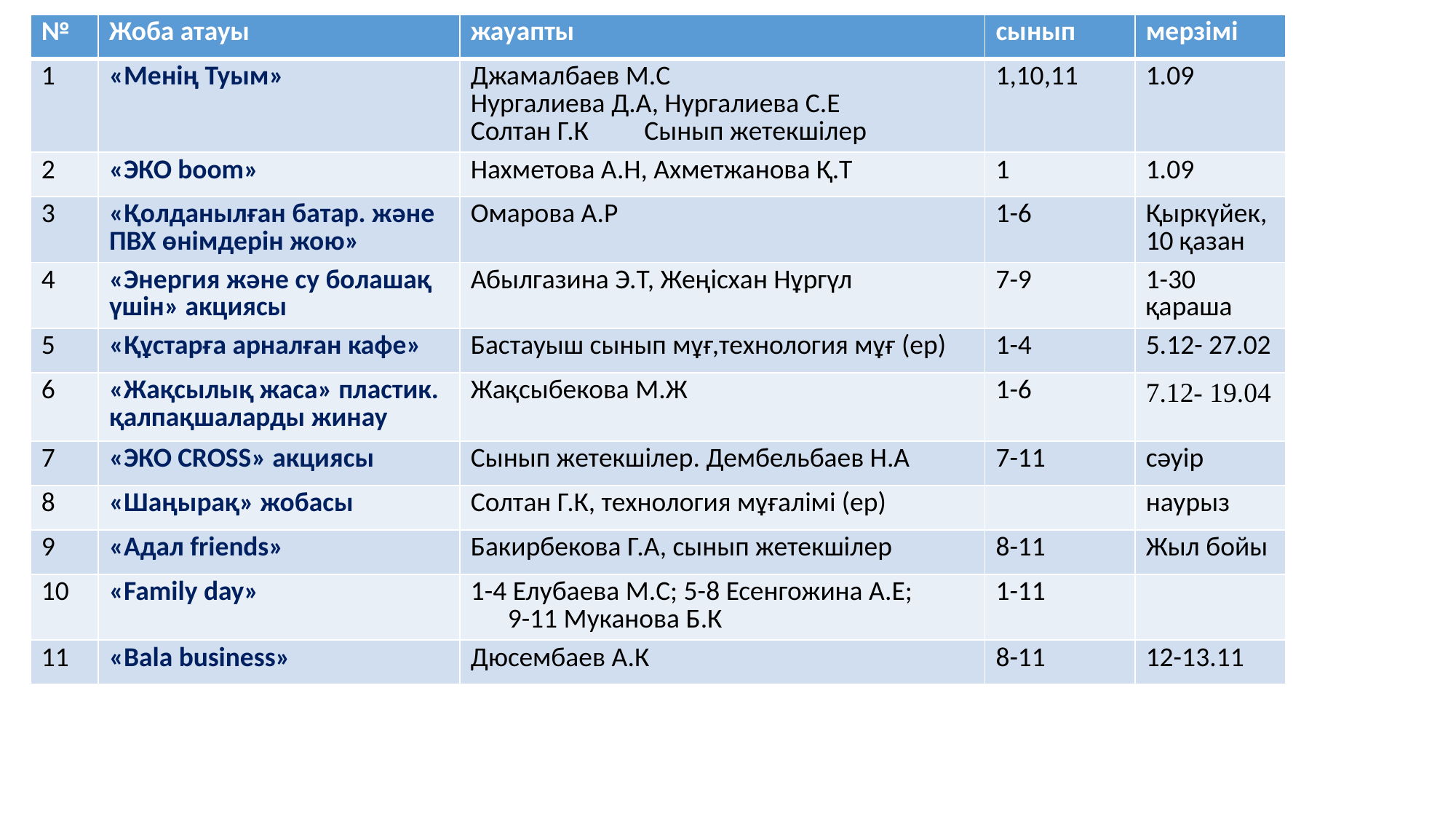

| № | Жоба атауы | жауапты | сынып | мерзімі |
| --- | --- | --- | --- | --- |
| 1 | «Менің Туым» | Джамалбаев М.С Нургалиева Д.А, Нургалиева С.Е Солтан Г.К Сынып жетекшілер | 1,10,11 | 1.09 |
| 2 | «ЭКО boom» | Нахметова А.Н, Ахметжанова Қ.Т | 1 | 1.09 |
| 3 | «Қолданылған батар. және ПВХ өнімдерін жою» | Омарова А.Р | 1-6 | Қыркүйек, 10 қазан |
| 4 | «Энергия және су болашақ үшін» акциясы | Абылгазина Э.Т, Жеңісхан Нұргүл | 7-9 | 1-30 қараша |
| 5 | «Құстарға арналған кафе» | Бастауыш сынып мұғ,технология мұғ (ер) | 1-4 | 5.12- 27.02 |
| 6 | «Жақсылық жаса» пластик. қалпақшаларды жинау | Жақсыбекова М.Ж | 1-6 | 7.12- 19.04 |
| 7 | «ЭКО CROSS» акциясы | Сынып жетекшілер. Дембельбаев Н.А | 7-11 | сәуір |
| 8 | «Шаңырақ» жобасы | Солтан Г.К, технология мұғалімі (ер) |  | наурыз |
| 9 | «Адал friends» | Бакирбекова Г.А, сынып жетекшілер | 8-11 | Жыл бойы |
| 10 | «Family day» | 1-4 Елубаева М.С; 5-8 Есенгожина А.Е; 9-11 Муканова Б.К | 1-11 |  |
| 11 | «Bala business» | Дюсембаев А.К | 8-11 | 12-13.11 |